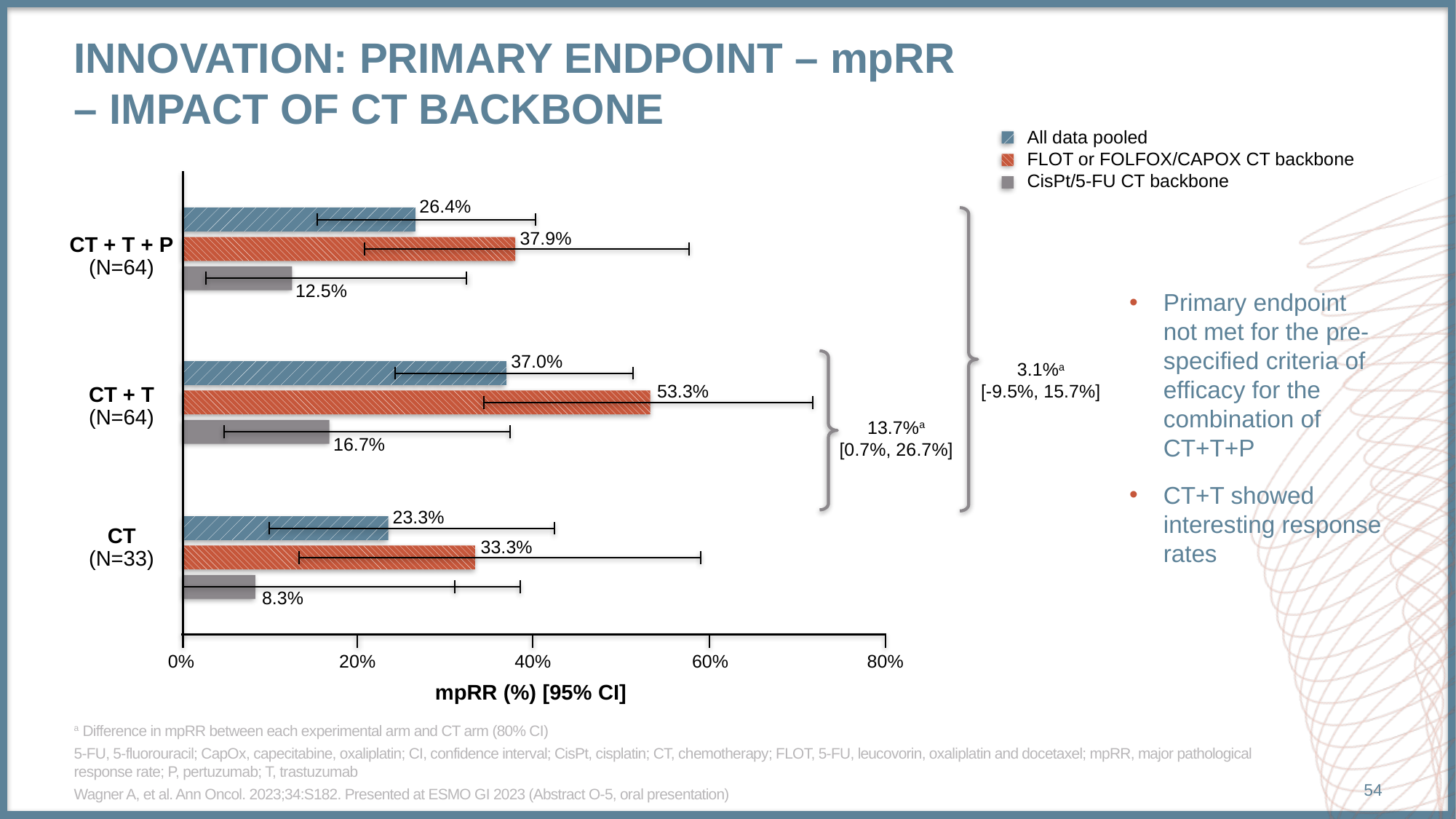

# innovation: Primary Endpoint – mpRR – Impact of CT backbone
All data pooled
FLOT or FOLFOX/CAPOX CT backbone
CisPt/5-FU CT backbone

26.4%

CT + T + P
(N=64)
37.9%

12.5%
Primary endpoint not met for the pre-specified criteria of efficacy for the combination of CT+T+P
CT+T showed interesting response rates

37.0%
3.1%a
[-9.5%, 15.7%]

CT + T
(N=64)
53.3%

13.7%a
[0.7%, 26.7%]

16.7%
23.3%

CT
(N=33)
33.3%

8.3%
0%
20%
40%
60%
80%
mpRR (%) [95% CI]
a Difference in mpRR between each experimental arm and CT arm (80% CI)
5-FU, 5-fluorouracil; CapOx, capecitabine, oxaliplatin; CI, confidence interval; CisPt, cisplatin; CT, chemotherapy; FLOT, 5-FU, leucovorin, oxaliplatin and docetaxel; mpRR, major pathological response rate; P, pertuzumab; T, trastuzumab
Wagner A, et al. Ann Oncol. 2023;34:S182. Presented at ESMO GI 2023 (Abstract O-5, oral presentation)
54